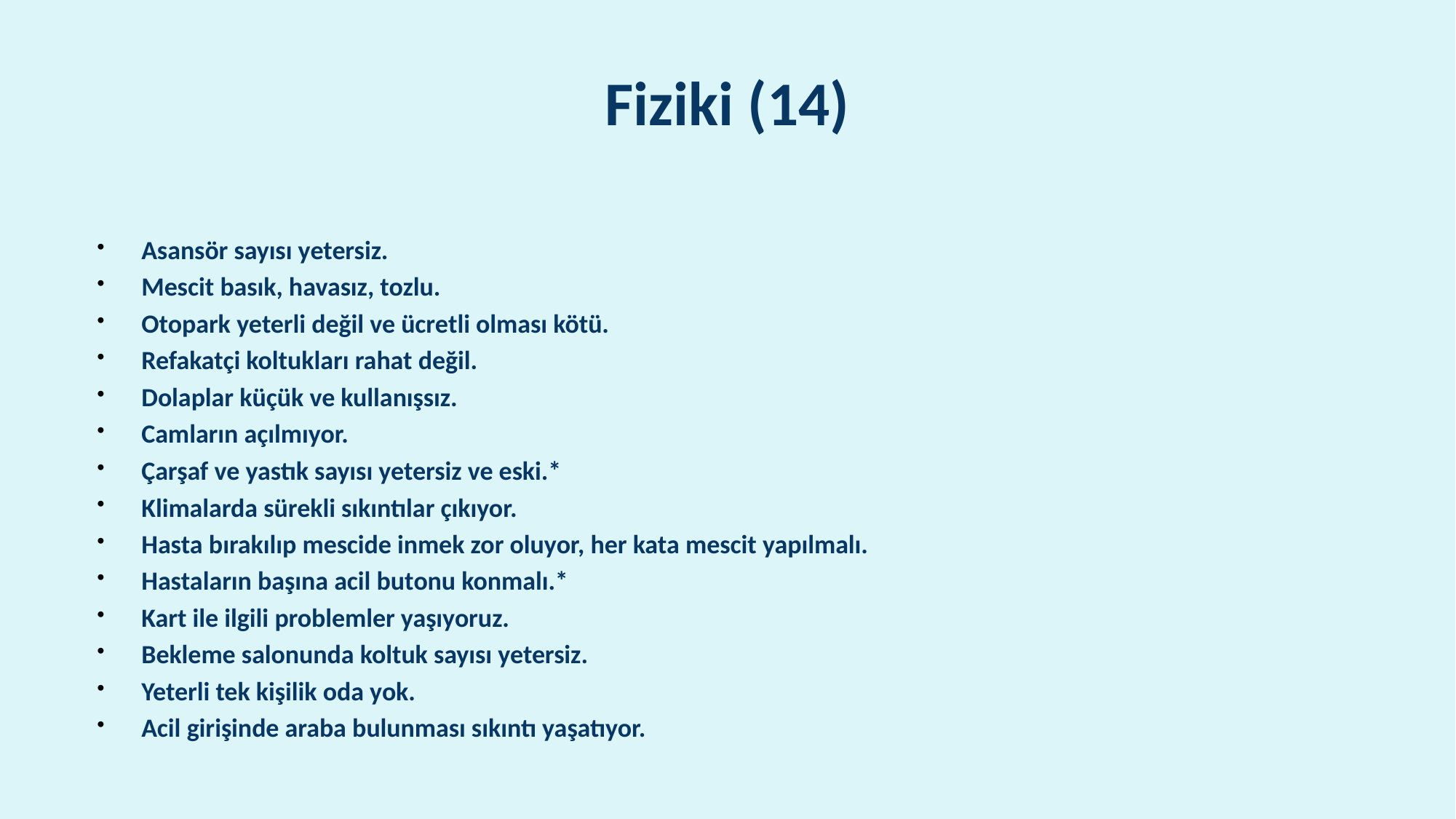

# Fiziki (14)

Asansör sayısı yetersiz.
Mescit basık, havasız, tozlu.
Otopark yeterli değil ve ücretli olması kötü.
Refakatçi koltukları rahat değil.
Dolaplar küçük ve kullanışsız.
Camların açılmıyor.
Çarşaf ve yastık sayısı yetersiz ve eski.*
Klimalarda sürekli sıkıntılar çıkıyor.
Hasta bırakılıp mescide inmek zor oluyor, her kata mescit yapılmalı.
Hastaların başına acil butonu konmalı.*
Kart ile ilgili problemler yaşıyoruz.
Bekleme salonunda koltuk sayısı yetersiz.
Yeterli tek kişilik oda yok.
Acil girişinde araba bulunması sıkıntı yaşatıyor.